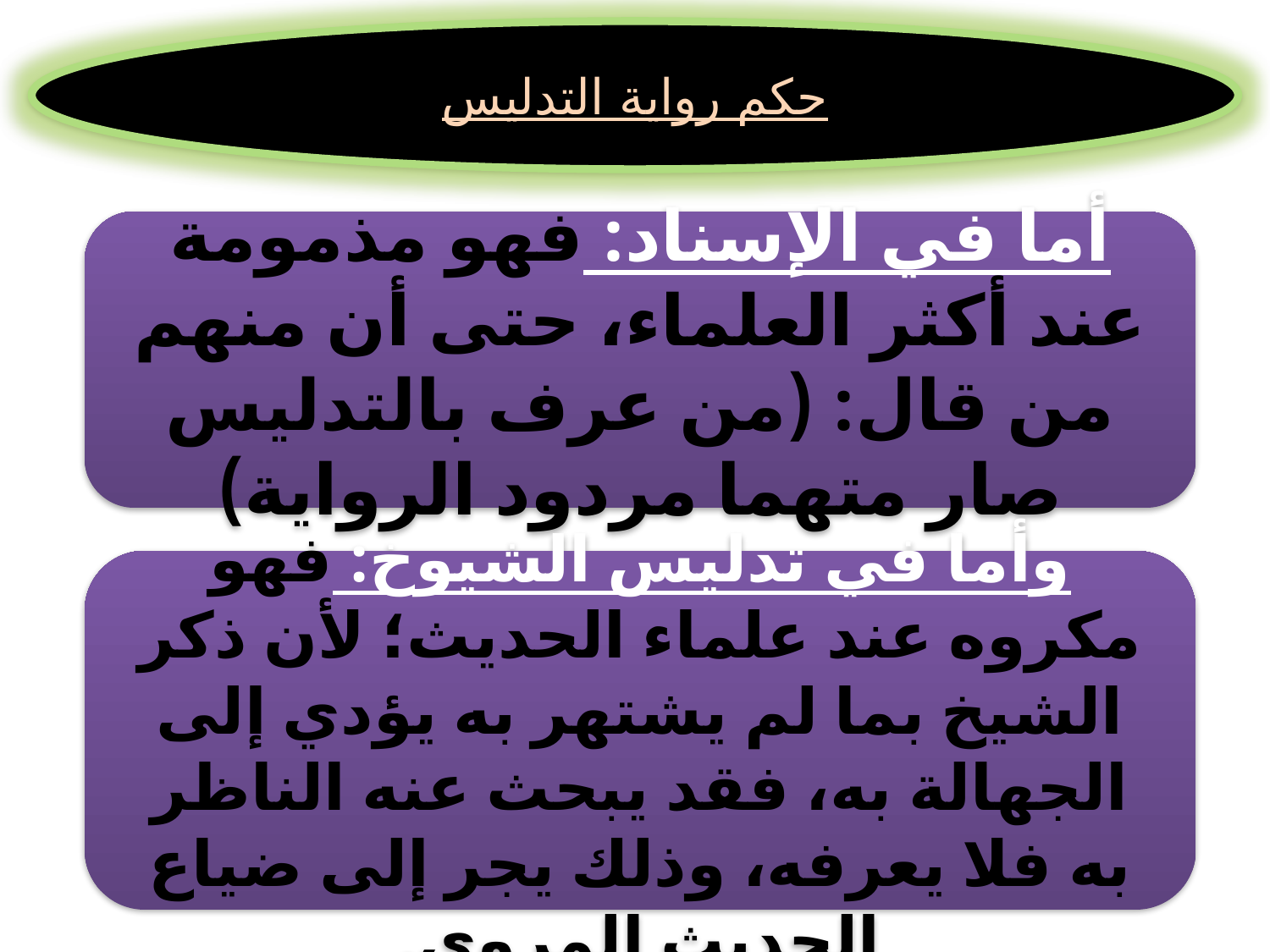

حكم رواية التدليس

أما في الإسناد: فهو مذمومة عند أكثر العلماء، حتى أن منهم من قال: (من عرف بالتدليس صار متهما مردود الرواية)

وأما في تدليس الشيوخ: فهو مكروه عند علماء الحديث؛ لأن ذكر الشيخ بما لم يشتهر به يؤدي إلى الجهالة به، فقد يبحث عنه الناظر به فلا يعرفه، وذلك يجر إلى ضياع الحديث المروي.